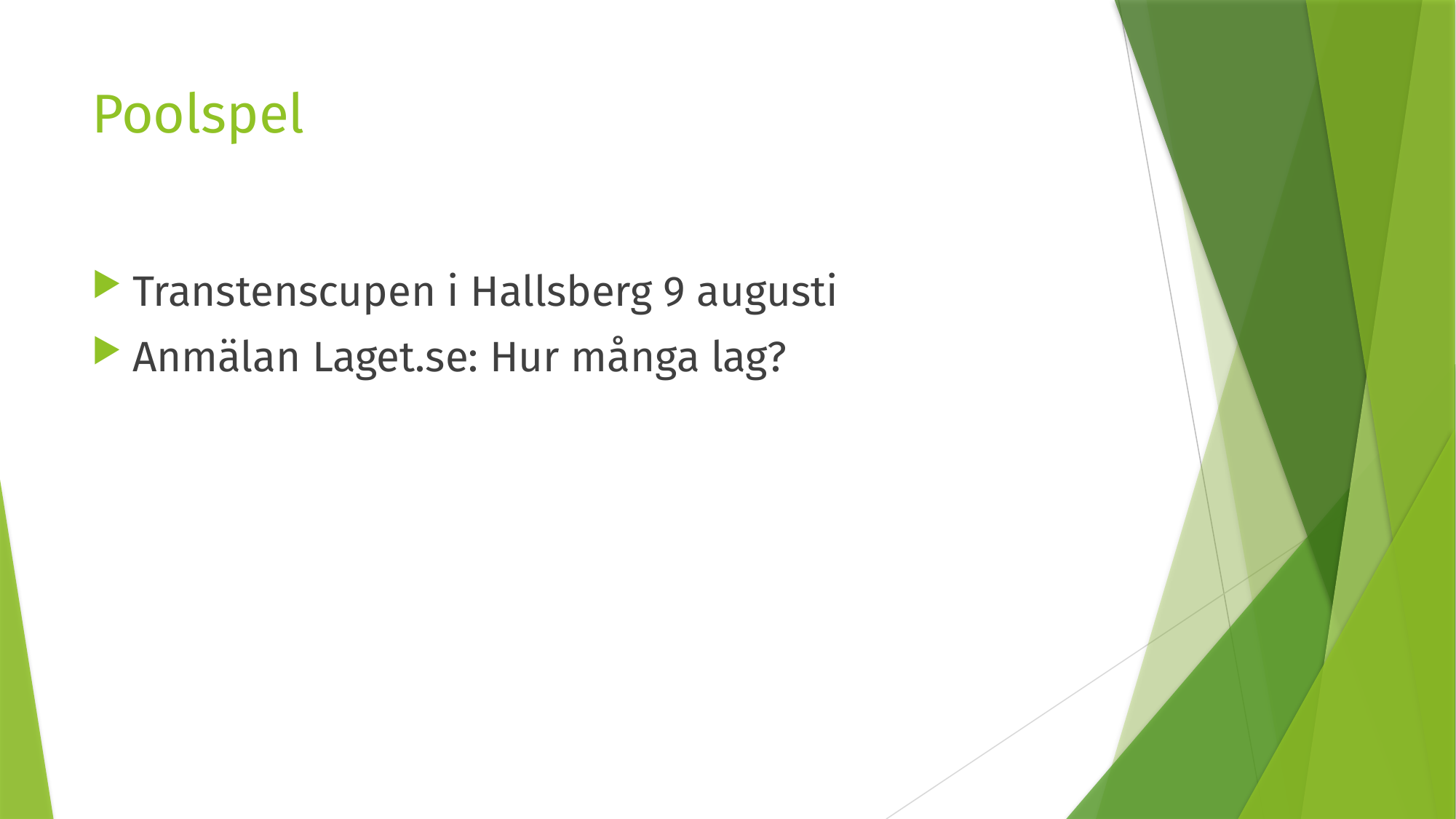

# Poolspel
Transtenscupen i Hallsberg 9 augusti
Anmälan Laget.se: Hur många lag?